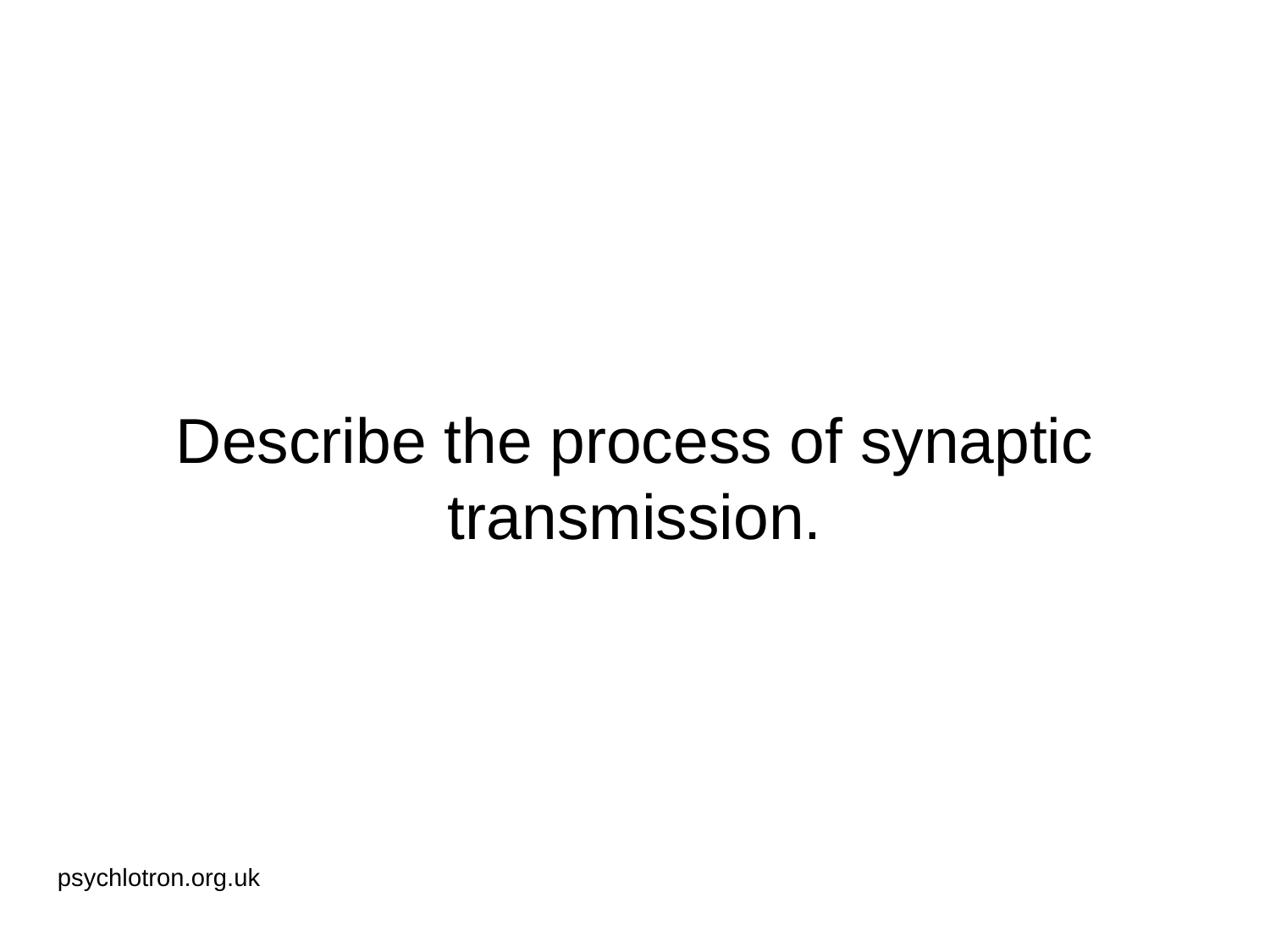

# Describe the process of synaptic transmission.